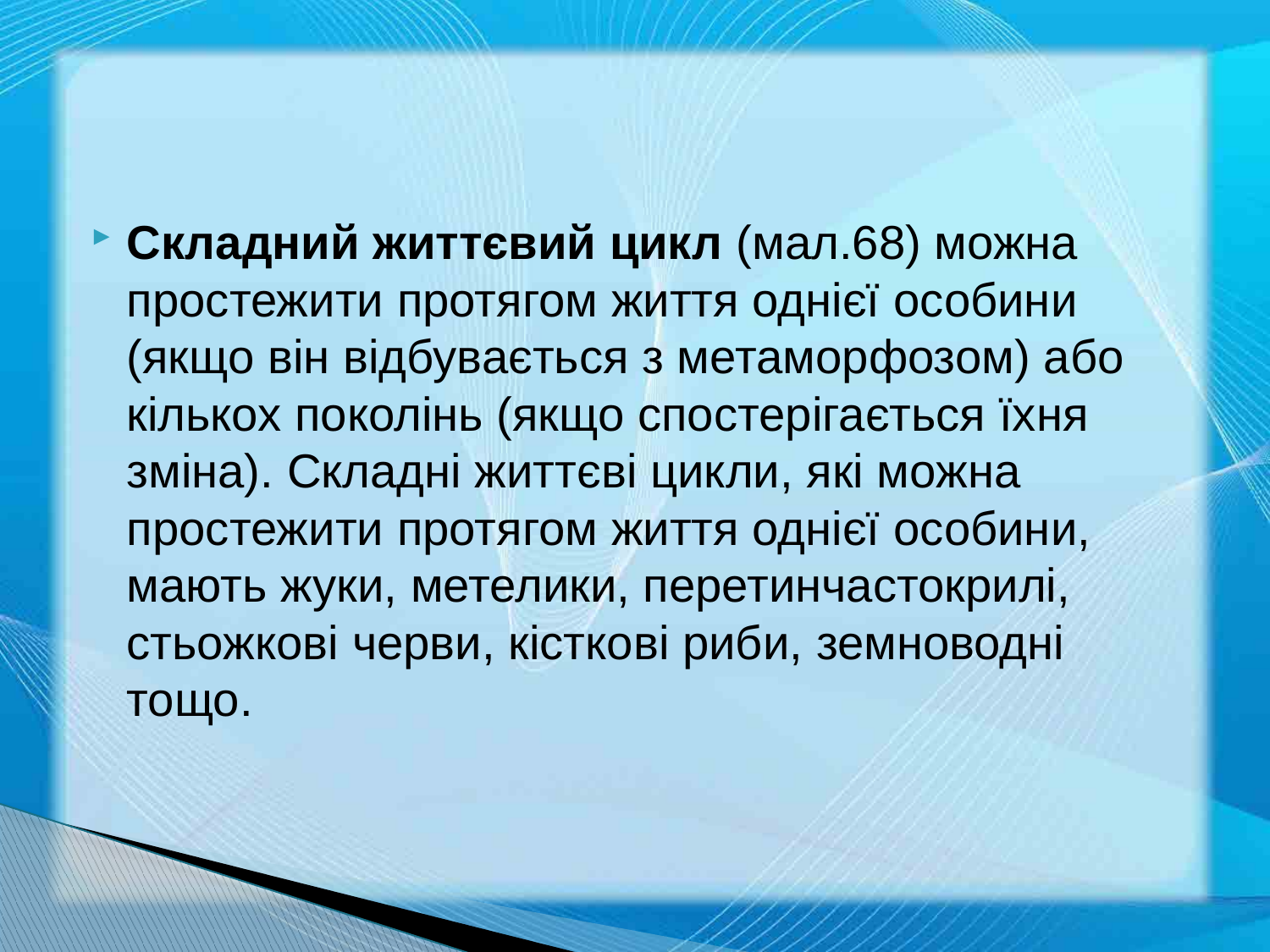

#
Складний життєвий цикл (мал.68) можна простежити протягом життя однієї особини (якщо він відбувається з метаморфозом) або кількох поколінь (якщо спостерігається їхня зміна). Складні життєві цикли, які можна простежити протягом життя однієї особини, мають жуки, метелики, перетинчастокрилі, стьожкові черви, кісткові риби, земноводні тощо.